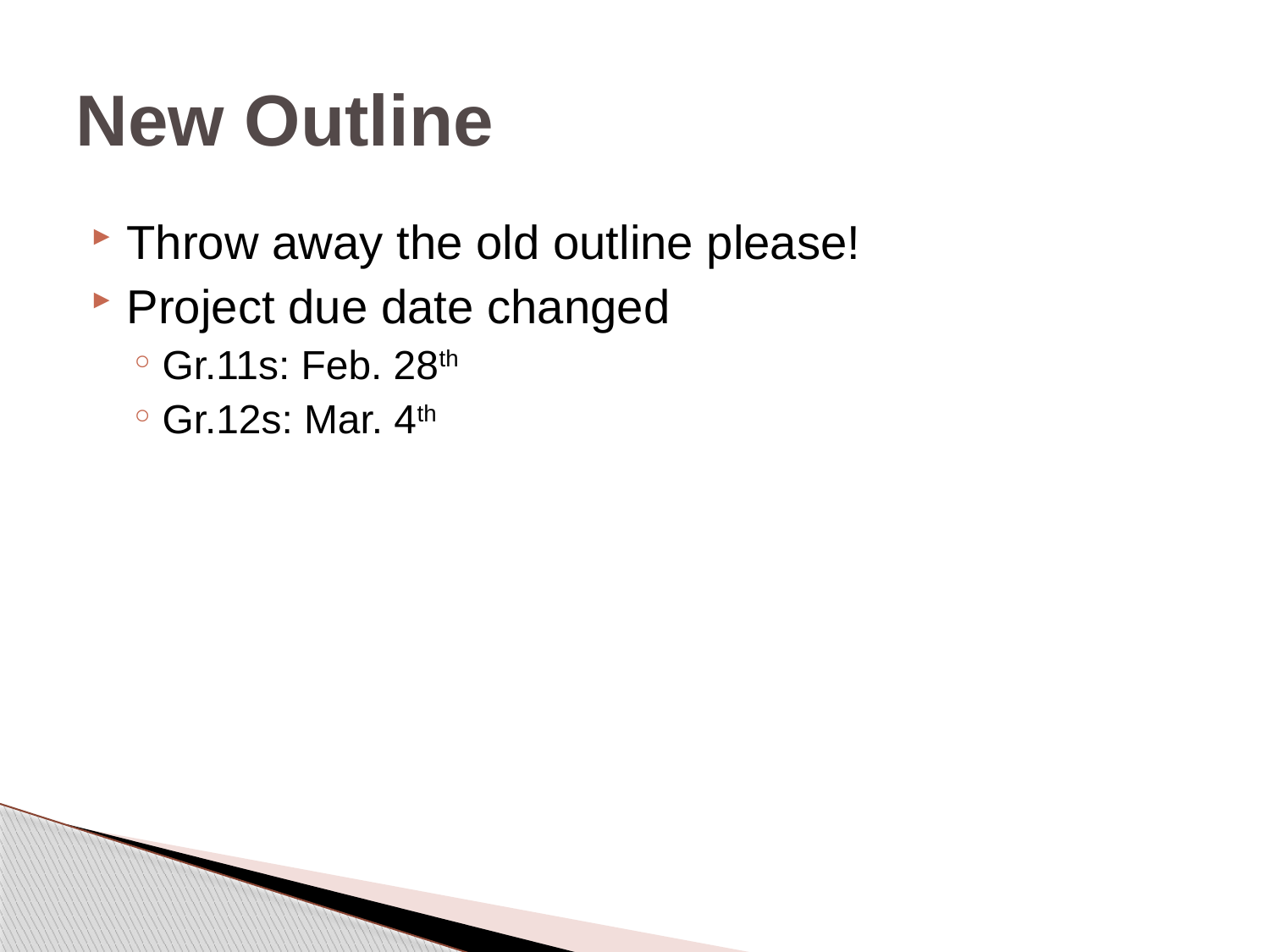

# New Outline
Throw away the old outline please!
Project due date changed
Gr.11s: Feb. 28th
Gr.12s: Mar. 4th